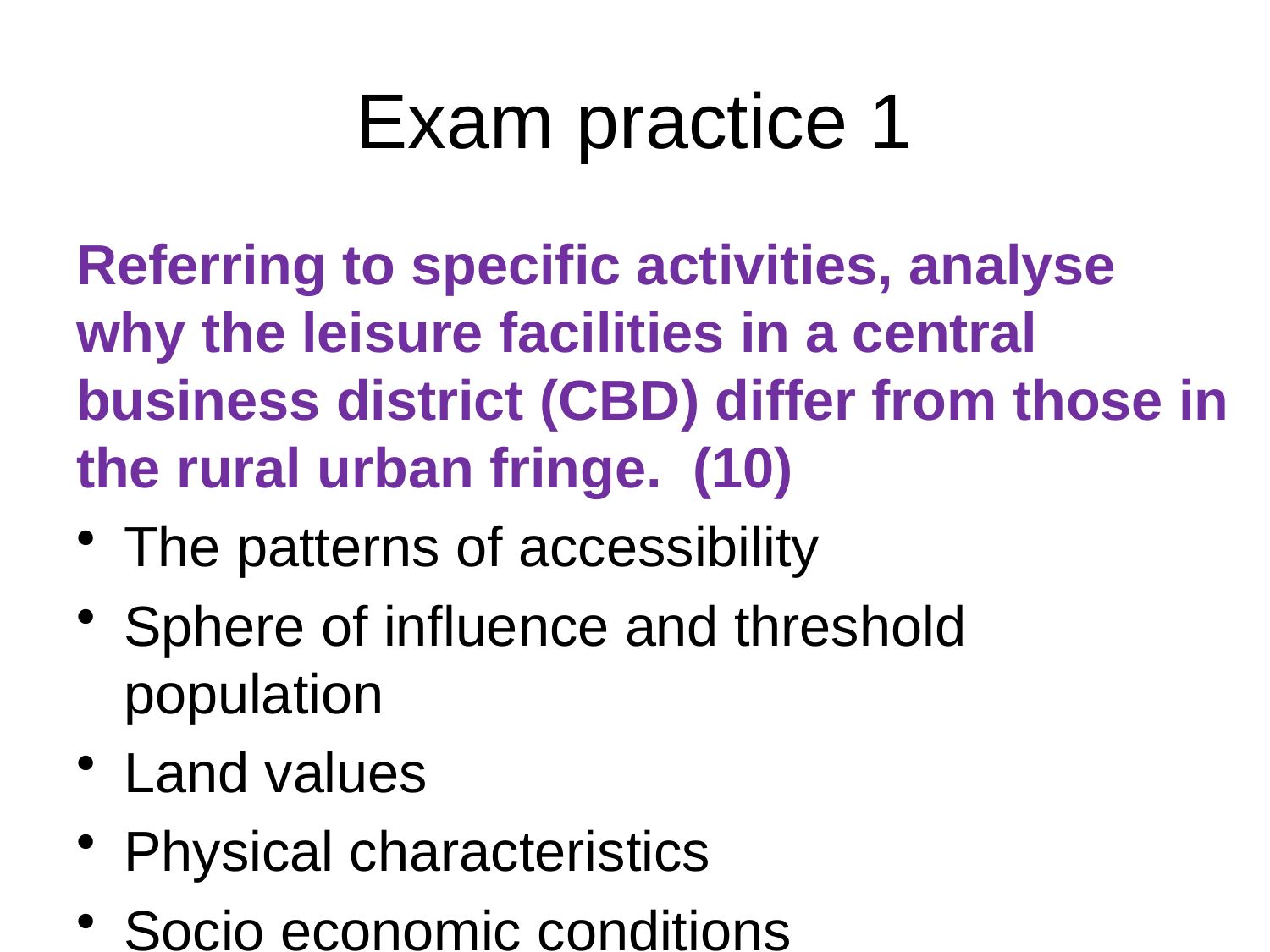

# Exam practice 1
Referring to specific activities, analyse why the leisure facilities in a central business district (CBD) differ from those in the rural urban fringe.  (10)
The patterns of accessibility
Sphere of influence and threshold population
Land values
Physical characteristics
Socio economic conditions